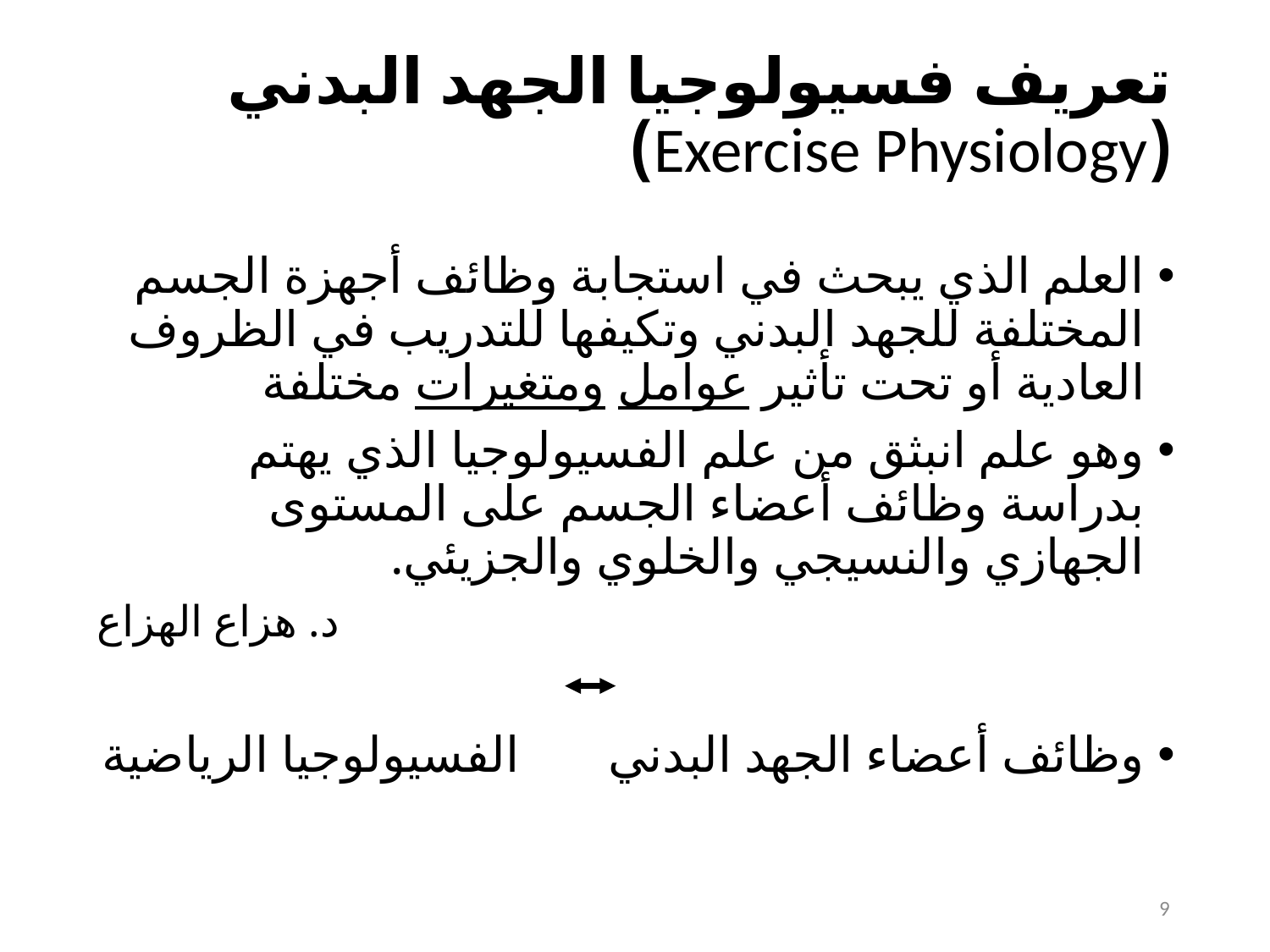

# تعريف فسيولوجيا الجهد البدني (Exercise Physiology)
العلم الذي يبحث في استجابة وظائف أجهزة الجسم المختلفة للجهد البدني وتكيفها للتدريب في الظروف العادية أو تحت تأثير عوامل ومتغيرات مختلفة
وهو علم انبثق من علم الفسيولوجيا الذي يهتم بدراسة وظائف أعضاء الجسم على المستوى الجهازي والنسيجي والخلوي والجزيئي.
د. هزاع الهزاع

وظائف أعضاء الجهد البدني       الفسيولوجيا الرياضية
9